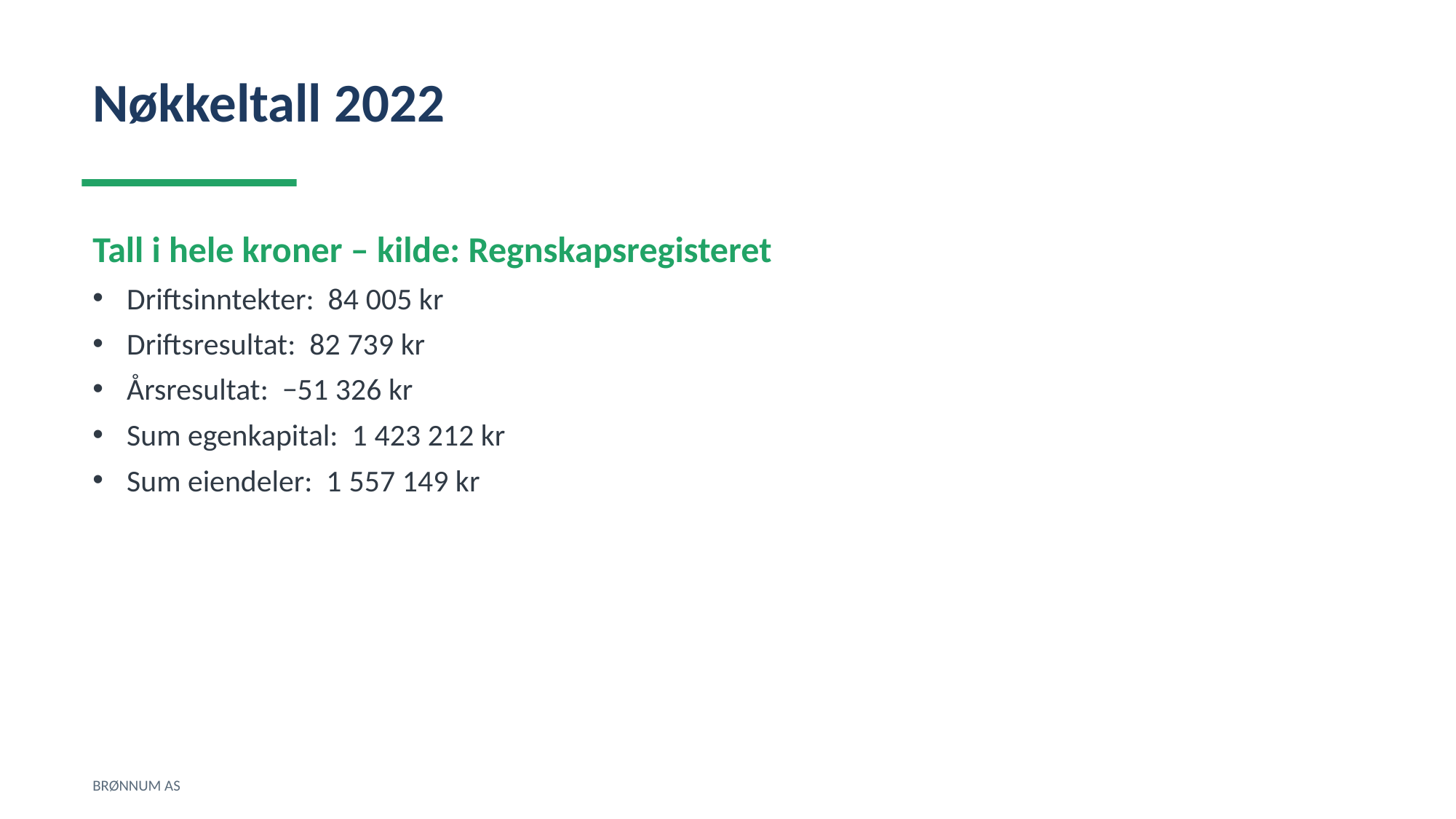

Nøkkeltall 2022

Tall i hele kroner – kilde: Regnskapsregisteret
Driftsinntekter:  84 005 kr
Driftsresultat:  82 739 kr
Årsresultat:  −51 326 kr
Sum egenkapital:  1 423 212 kr
Sum eiendeler:  1 557 149 kr
BRØNNUM AS